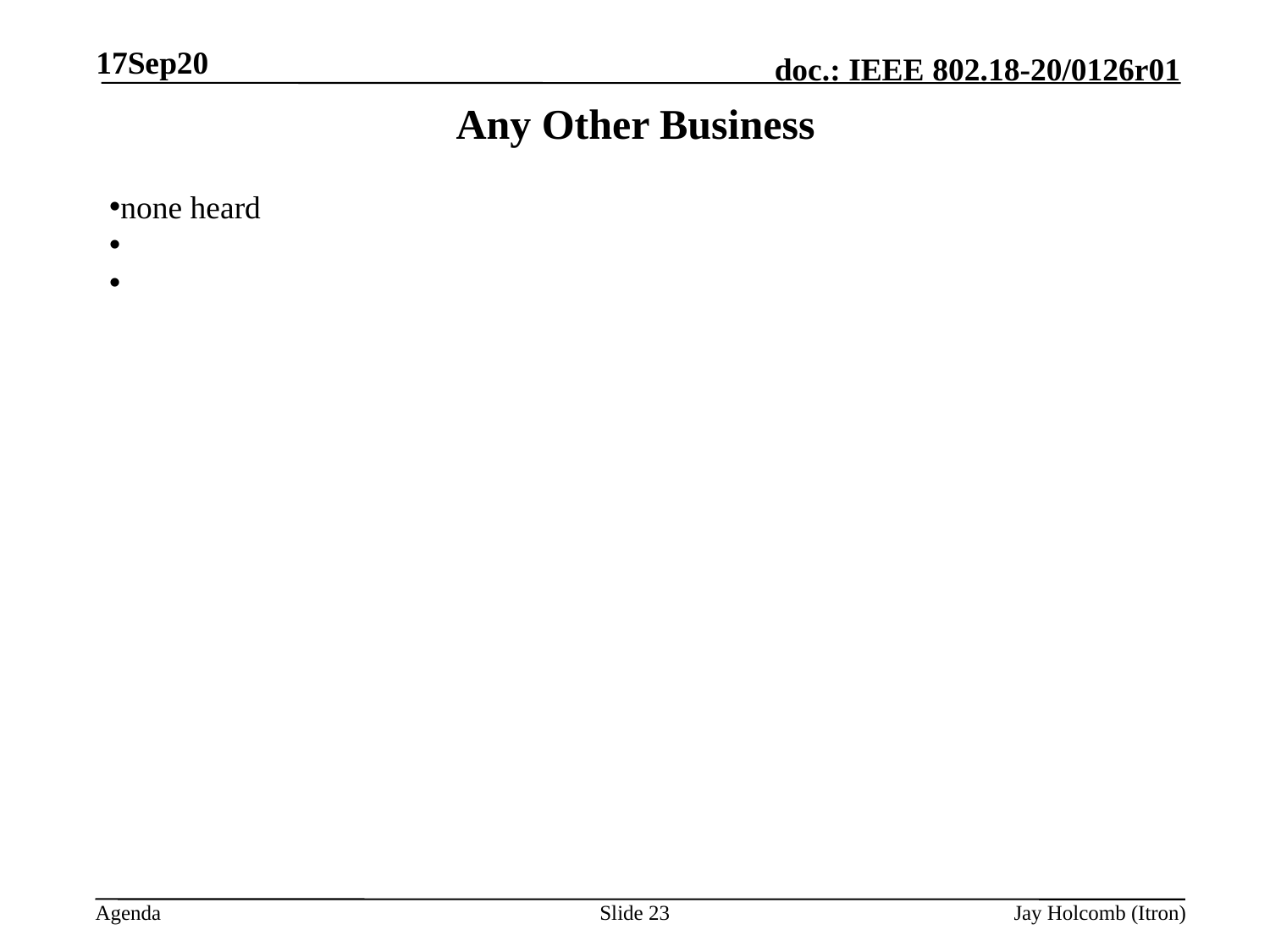

17Sep20
# Any Other Business

none heard

Slide 23
Jay Holcomb (Itron)